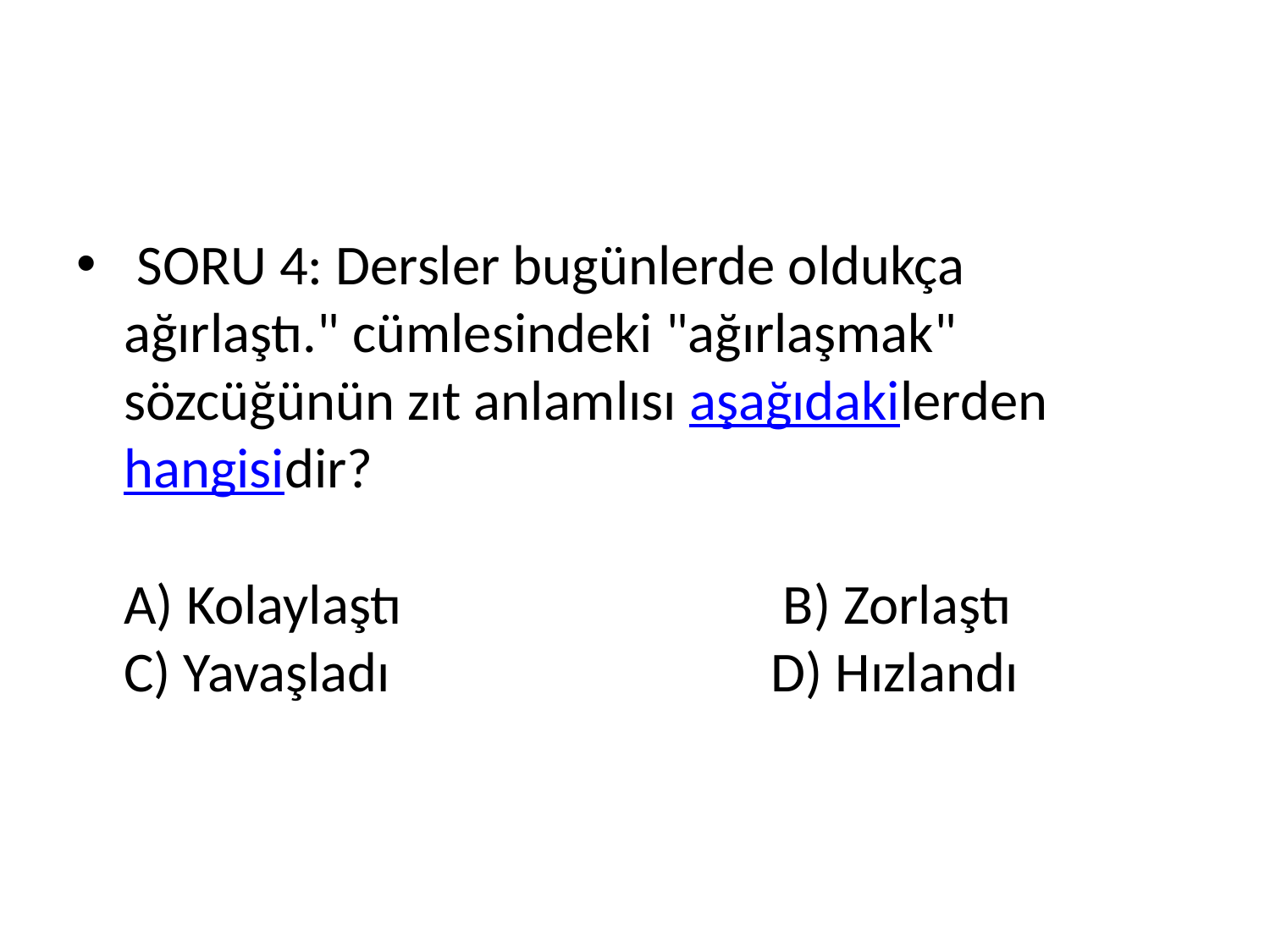

#
 SORU 4: Dersler bugünlerde oldukça ağırlaştı." cümlesindeki "ağırlaşmak" sözcüğünün zıt anlamlısı aşağıdakilerden hangisidir?
A) Kolaylaştı                              B) Zorlaştı
C) Yavaşladı                              D) Hızlandı